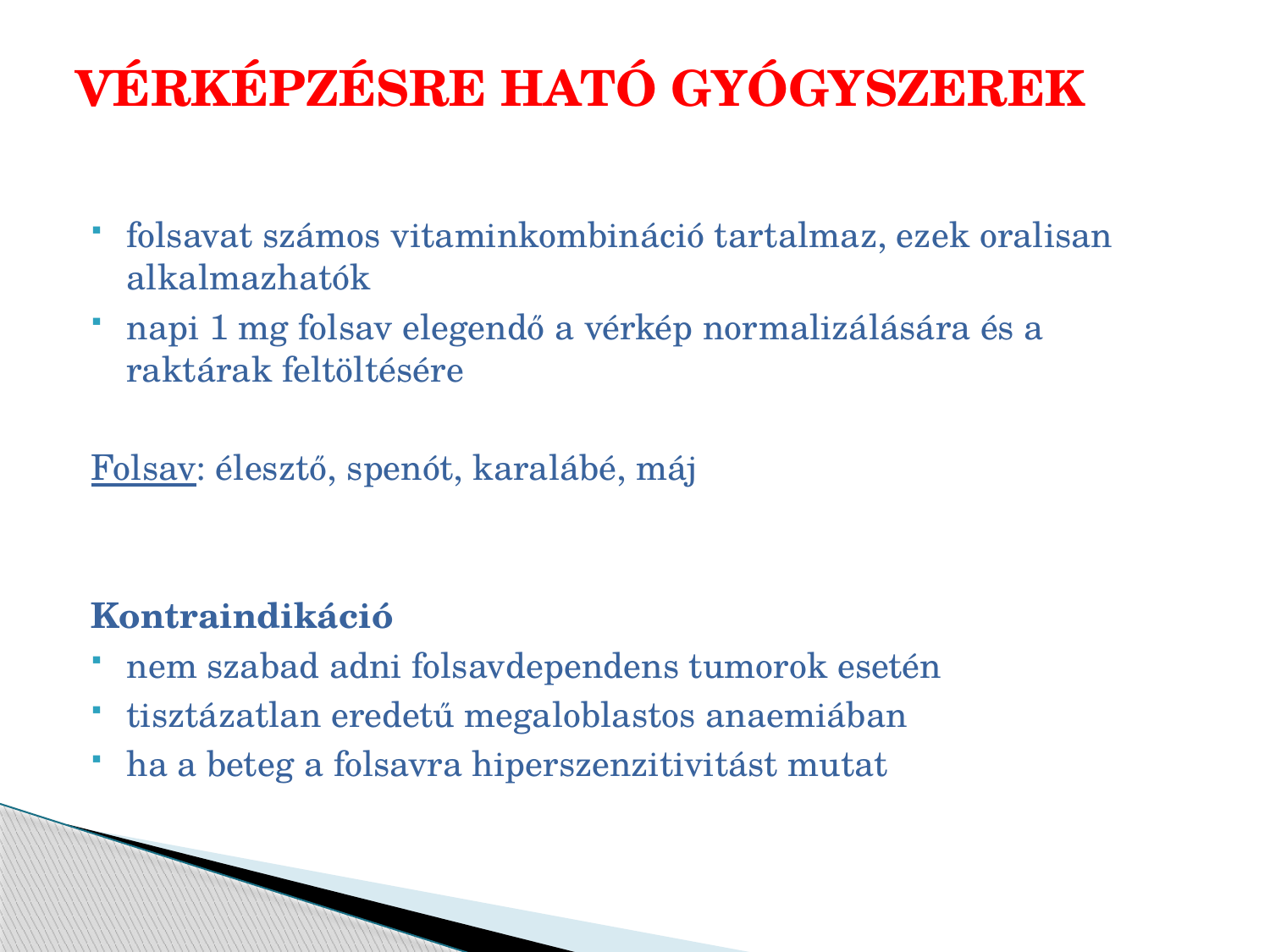

# VÉRKÉPZÉSRE HATÓ GYÓGYSZEREK
folsavat számos vitaminkombináció tartalmaz, ezek oralisan alkalmazhatók
napi 1 mg folsav elegendő a vérkép normalizálására és a raktárak feltöltésére

Folsav: élesztő, spenót, karalábé, máj

Kontraindikáció
nem szabad adni folsavdependens tumorok esetén
tisztázatlan eredetű megaloblastos anaemiában
ha a beteg a folsavra hiperszenzitivitást mutat